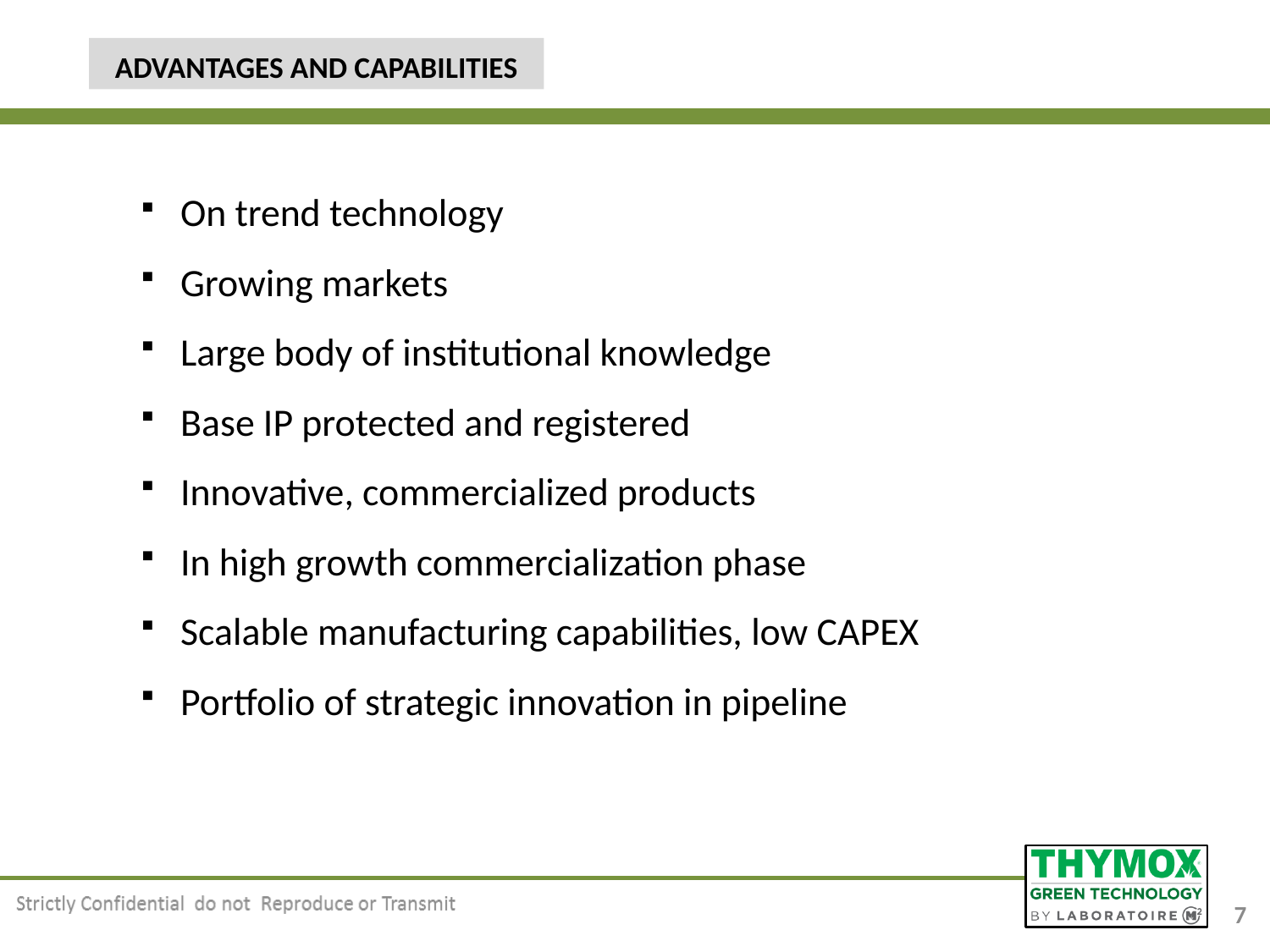

ADVANTAGES AND CAPABILITIES
On trend technology
Growing markets
Large body of institutional knowledge
Base IP protected and registered
Innovative, commercialized products
In high growth commercialization phase
Scalable manufacturing capabilities, low CAPEX
Portfolio of strategic innovation in pipeline

7